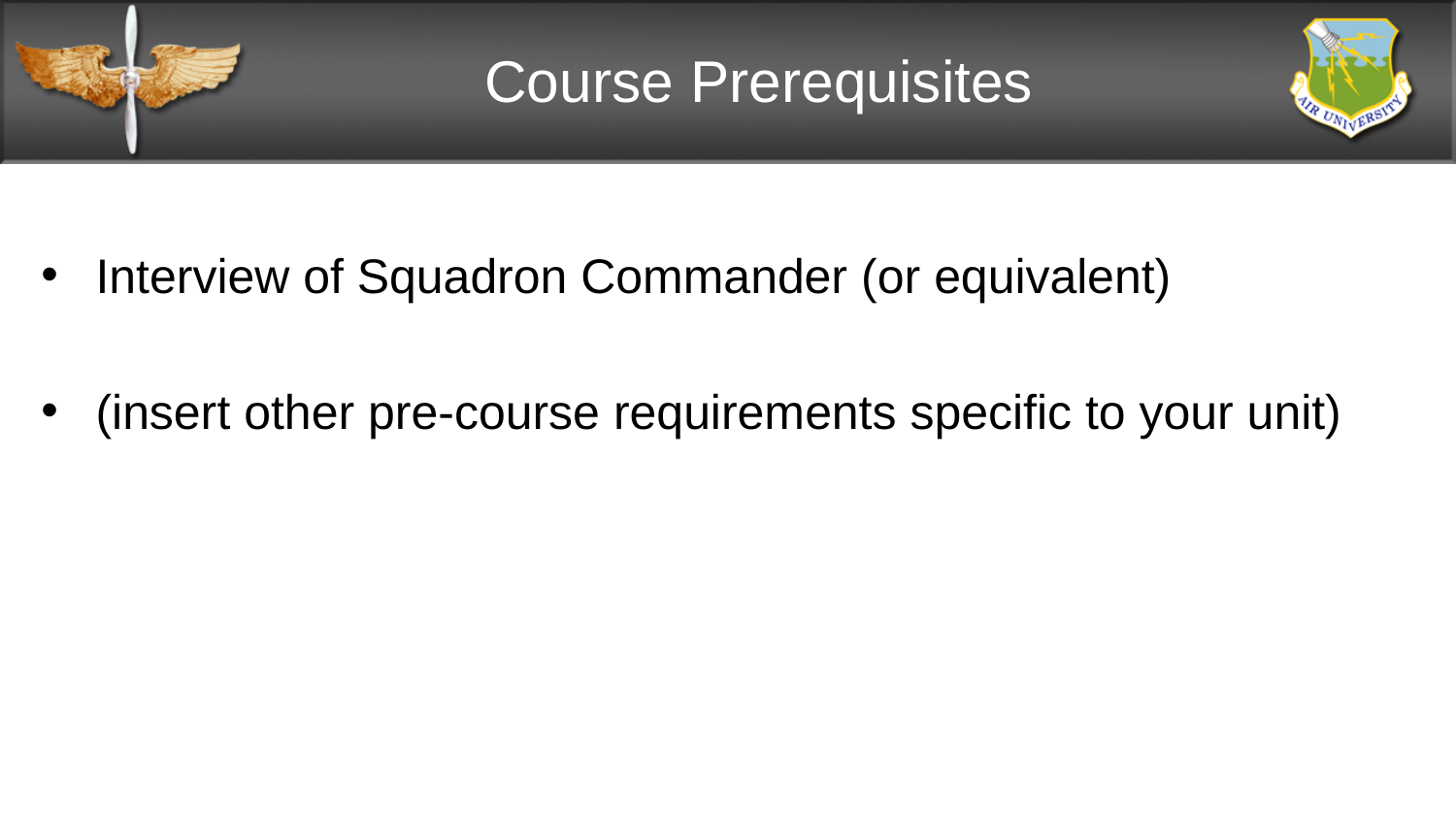

# Course Prerequisites

Interview of Squadron Commander (or equivalent)

(insert other pre-course requirements specific to your unit)